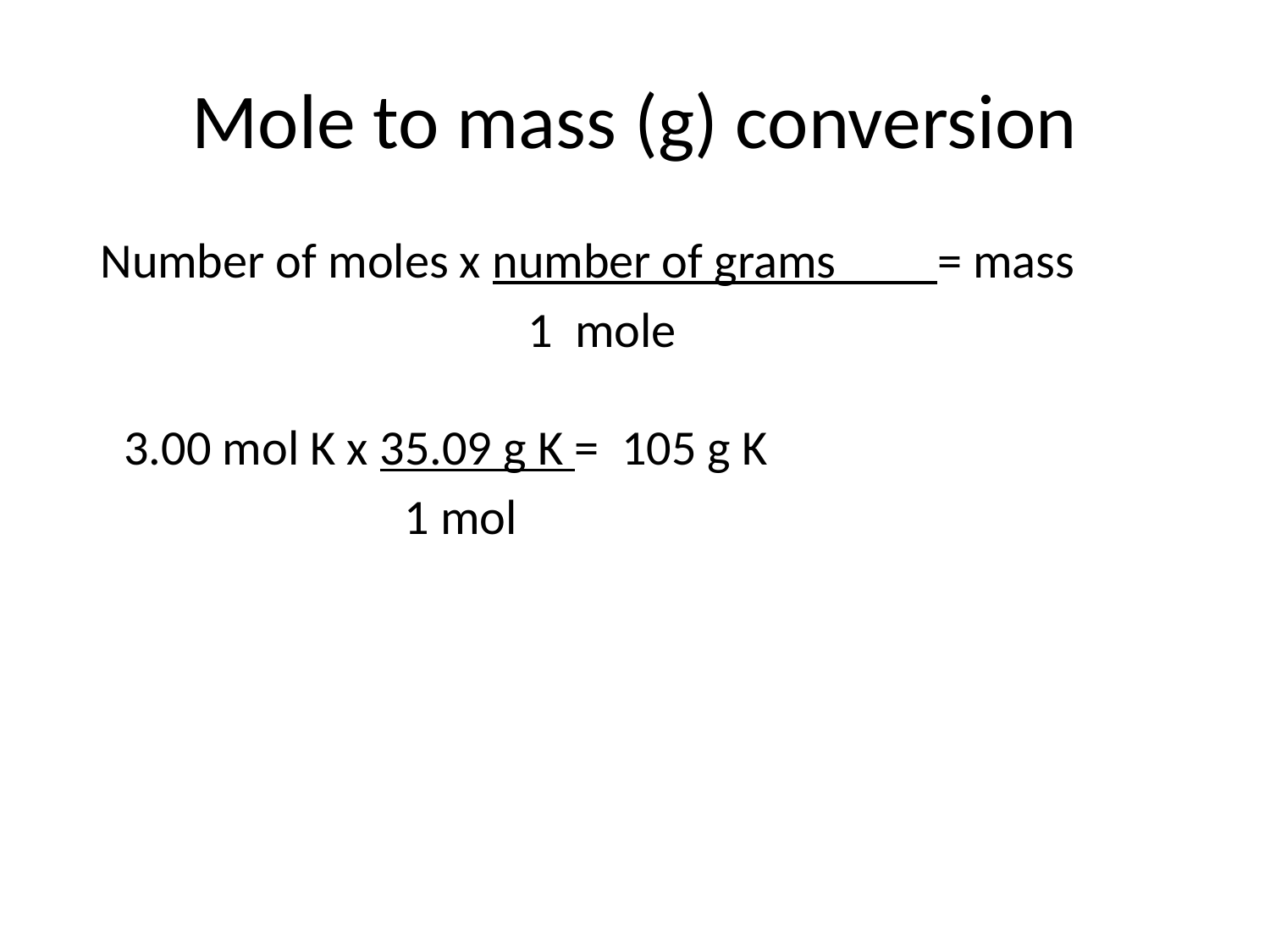

# Mole to mass (g) conversion
   Number of moles x number of grams         = mass
			  1  mole

3.00 mol K x 35.09 g K =  105 g K
                         1 mol